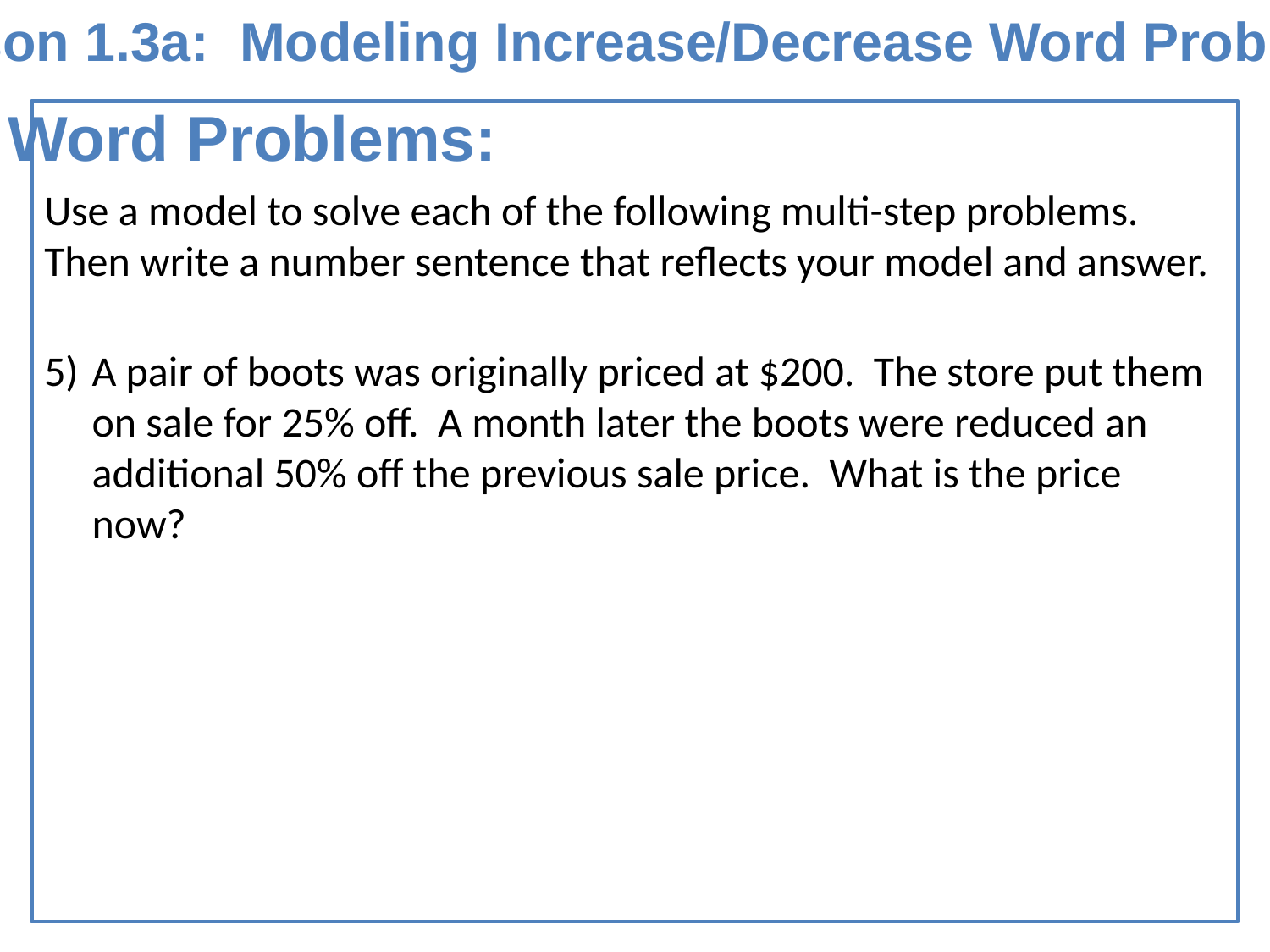

Lesson 1.3a:  Modeling Increase/Decrease Word Problems
Word Problems:

Use a model to solve each of the following multi-step problems.  Then write a number sentence that reflects your model and answer.

A pair of boots was originally priced at $200.  The store put them on sale for 25% off.  A month later the boots were reduced an additional 50% off the previous sale price.  What is the price now?